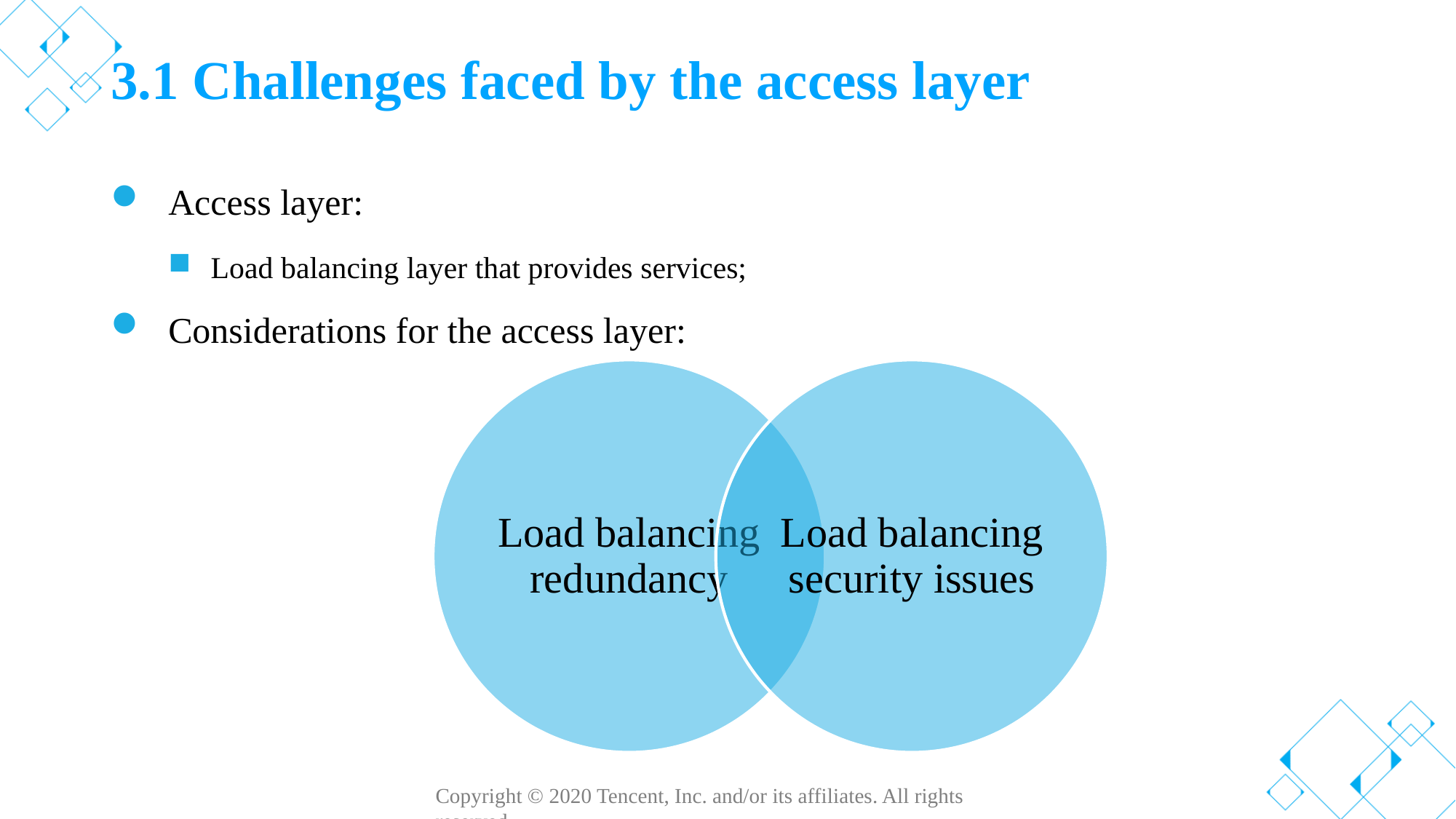

# 3.1 Challenges faced by the access layer
Access layer:
Load balancing layer that provides services;
Considerations for the access layer:
Load balancing redundancy
Load balancing security issues